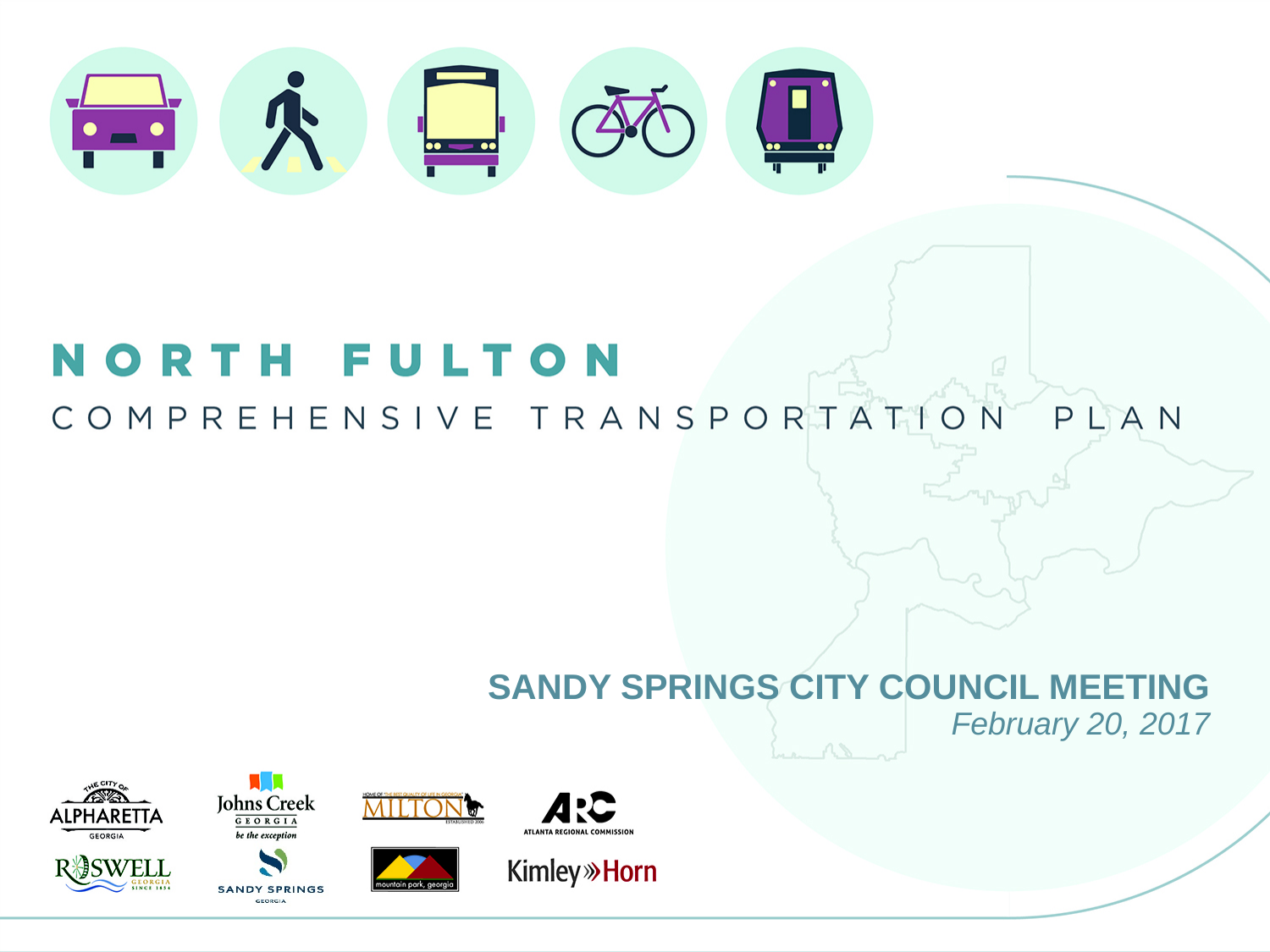

SANDY SPRINGS CITY COUNCIL MEETING
February 20, 2017